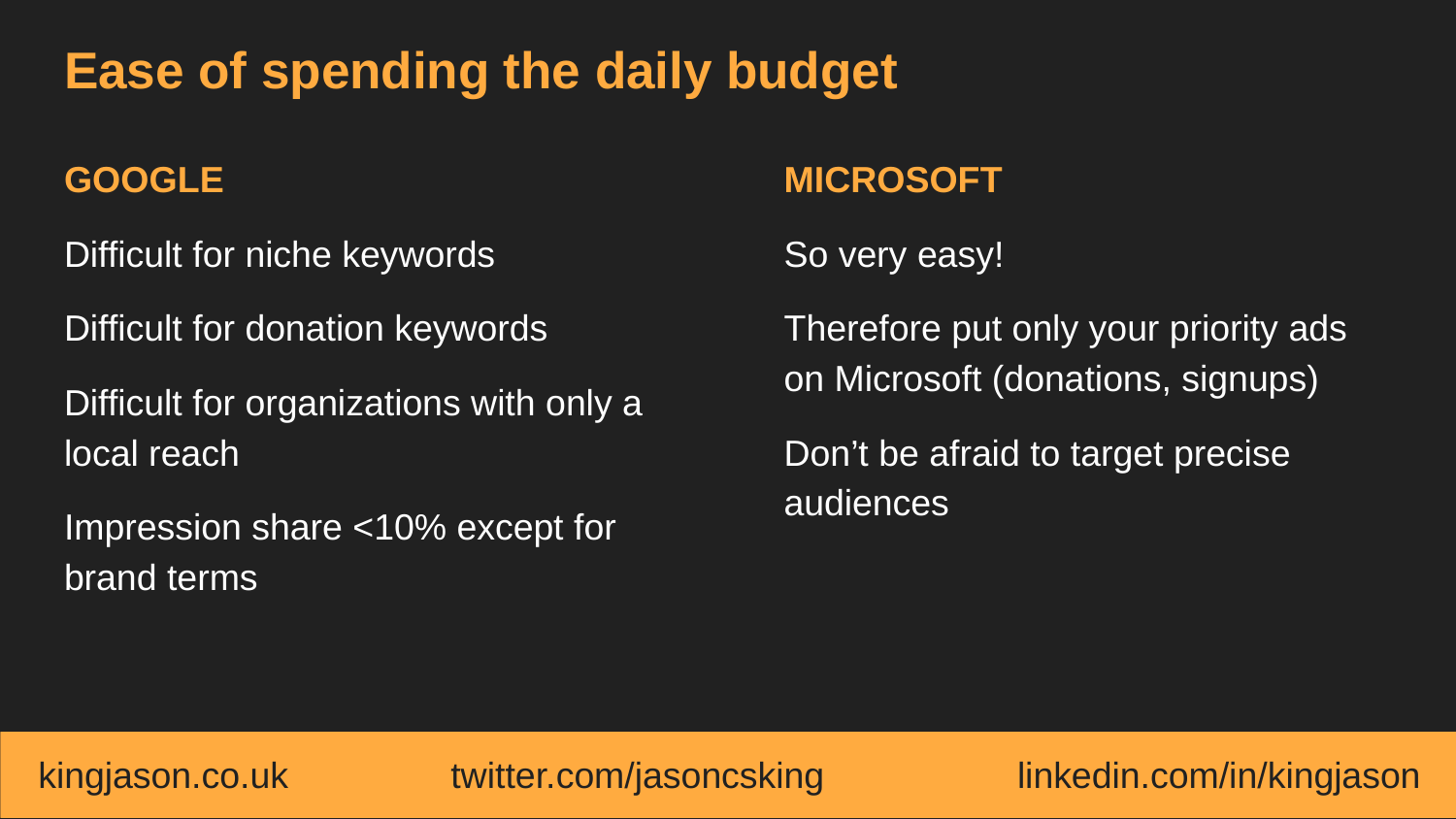

# Ease of spending the daily budget
GOOGLE
Difficult for niche keywords
Difficult for donation keywords
Difficult for organizations with only a local reach
Impression share <10% except for brand terms
MICROSOFT
So very easy!
Therefore put only your priority ads on Microsoft (donations, signups)
Don’t be afraid to target precise audiences